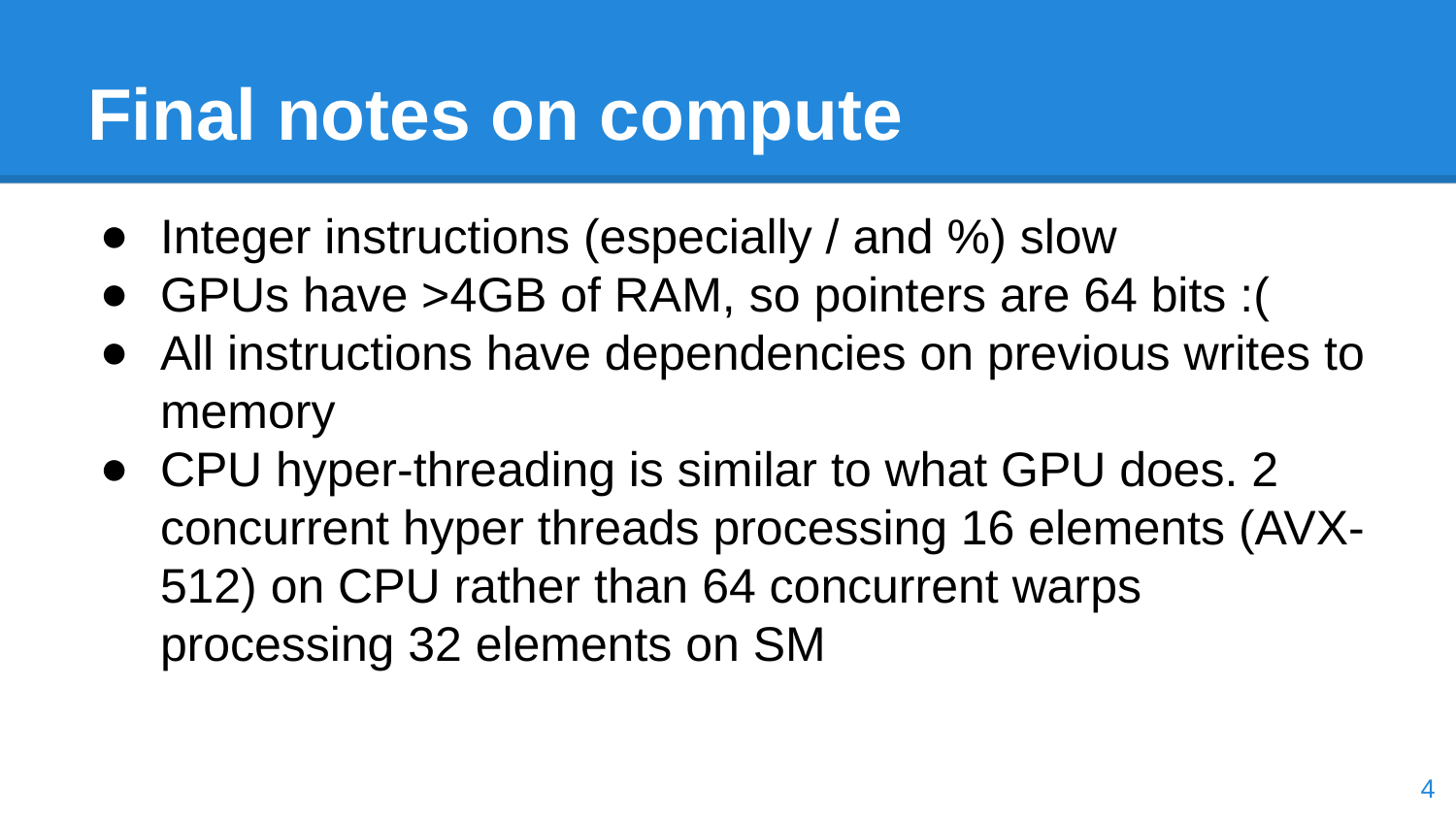

# Final notes on compute
Integer instructions (especially / and %) slow
GPUs have >4GB of RAM, so pointers are 64 bits :(
All instructions have dependencies on previous writes to memory
CPU hyper-threading is similar to what GPU does. 2 concurrent hyper threads processing 16 elements (AVX-512) on CPU rather than 64 concurrent warps processing 32 elements on SM
4